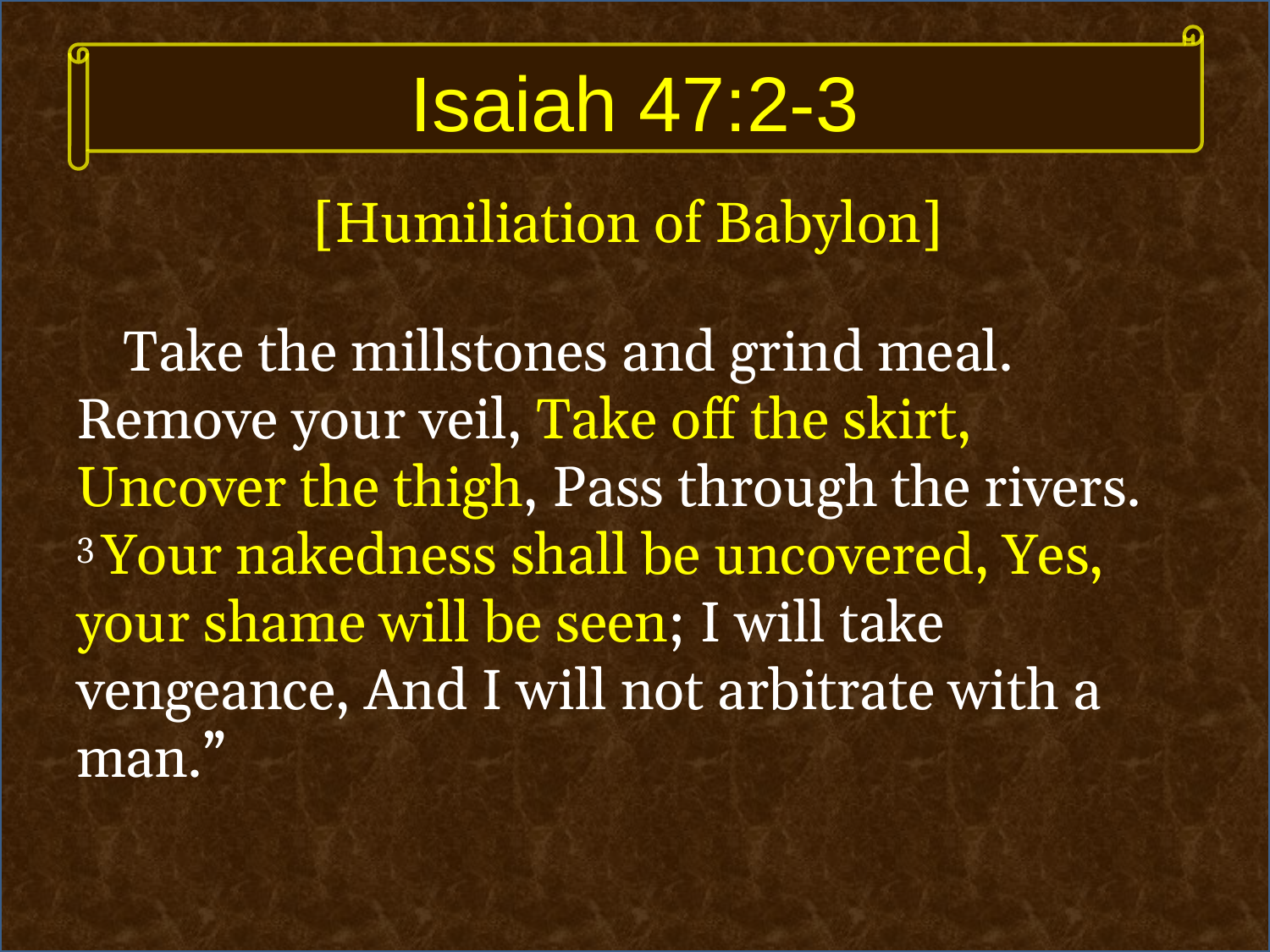

# Isaiah 47:2-3
[Humiliation of Babylon]

Take the millstones and grind meal.  Remove your veil, Take off the skirt, Uncover the thigh, Pass through the rivers.  3 Your nakedness shall be uncovered, Yes, your shame will be seen; I will take vengeance, And I will not arbitrate with a man.”